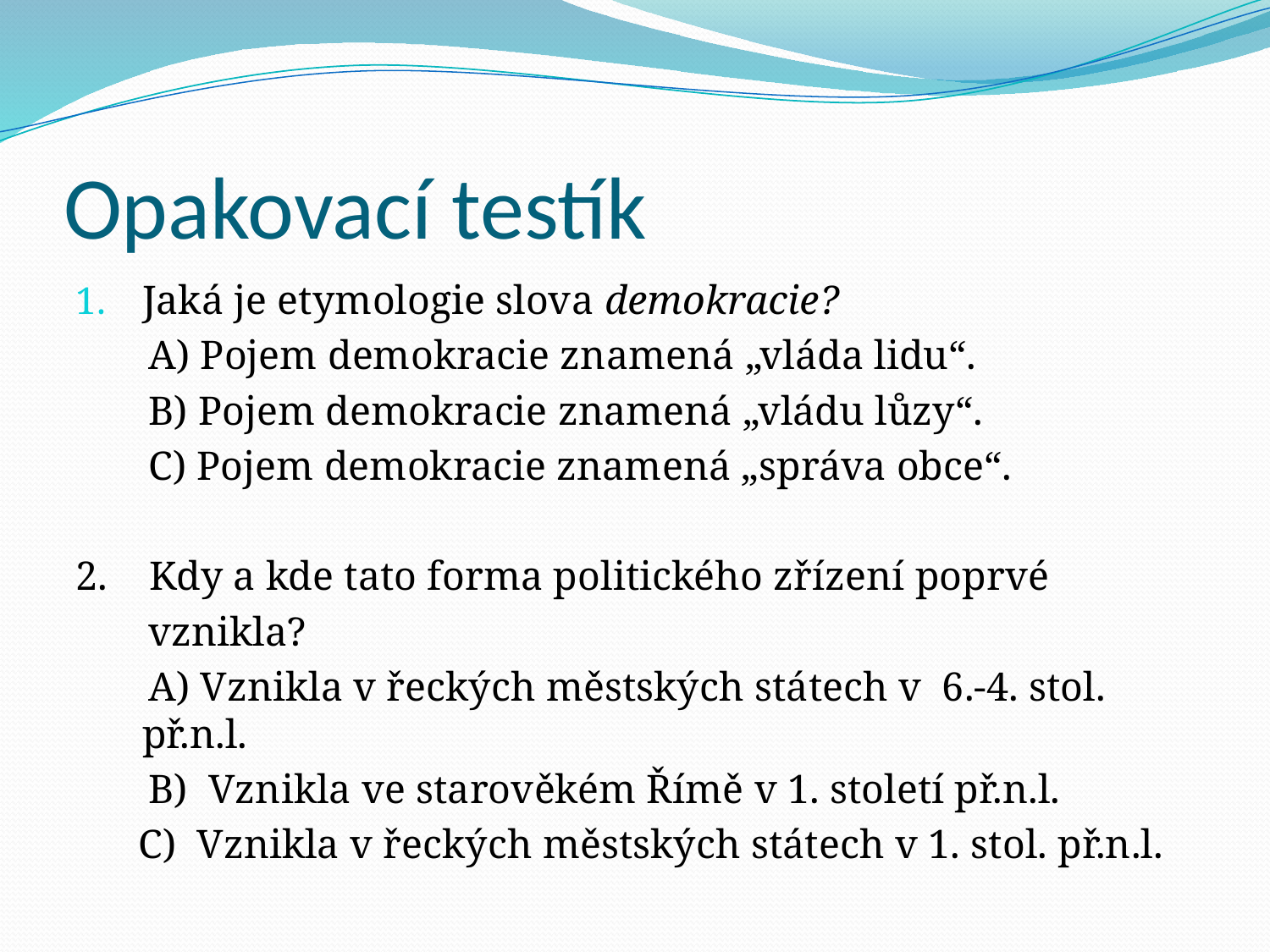

# Opakovací testík
Jaká je etymologie slova demokracie?
       A) Pojem demokracie znamená „vláda lidu“.
       B) Pojem demokracie znamená „vládu lůzy“.
       C) Pojem demokracie znamená „správa obce“.

2.    Kdy a kde tato forma politického zřízení poprvé
       vznikla?
       A) Vznikla v řeckých městských státech v  6.-4. stol. př.n.l.
       B)  Vznikla ve starověkém Římě v 1. století př.n.l.
      C)  Vznikla v řeckých městských státech v 1. stol. př.n.l.